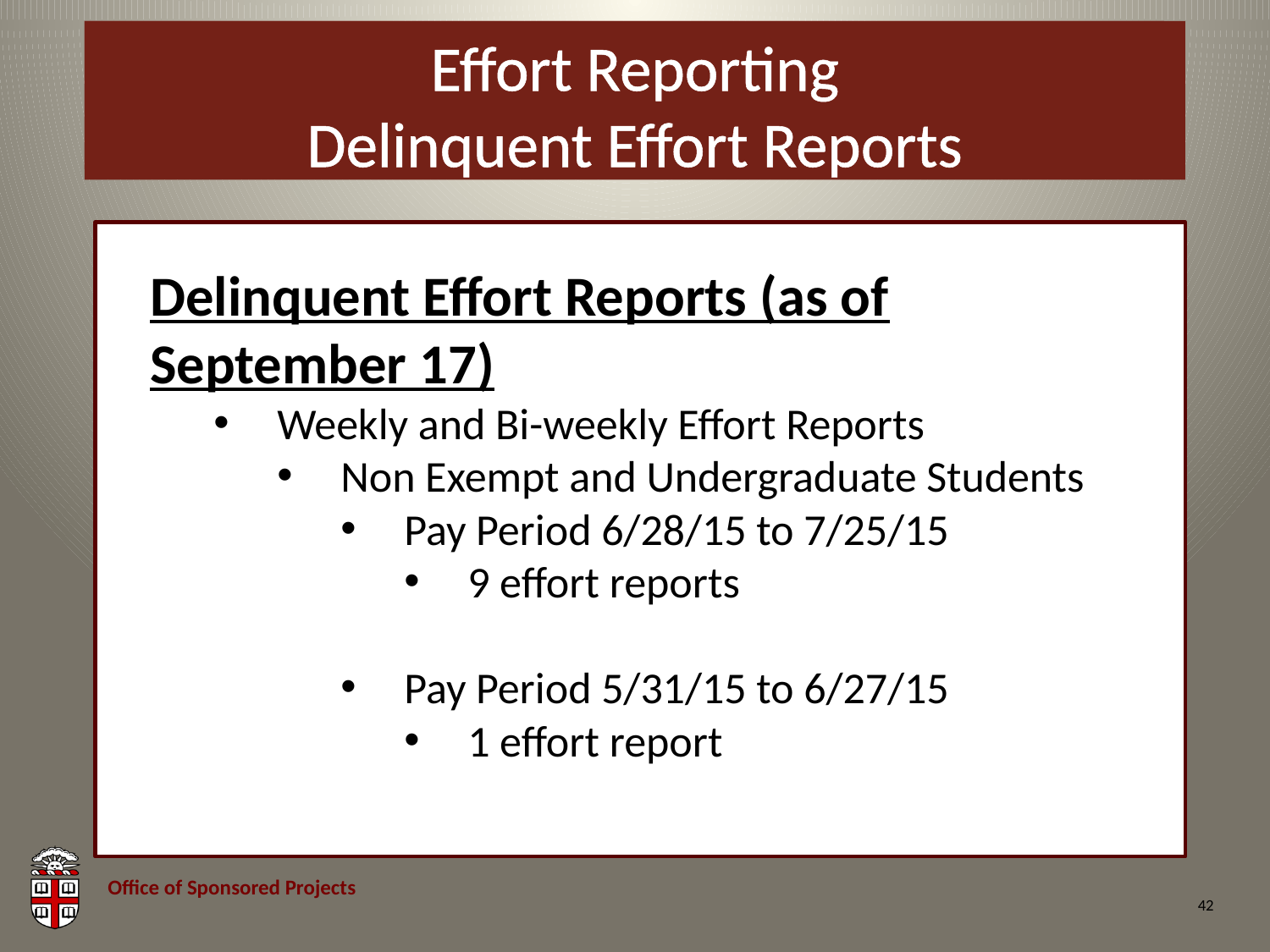

# Effort Reporting Delinquent Effort Reports
Delinquent Effort Reports (as of September 17)
Weekly and Bi-weekly Effort Reports
Non Exempt and Undergraduate Students
Pay Period 6/28/15 to 7/25/15
9 effort reports

Pay Period 5/31/15 to 6/27/15
1 effort report

42